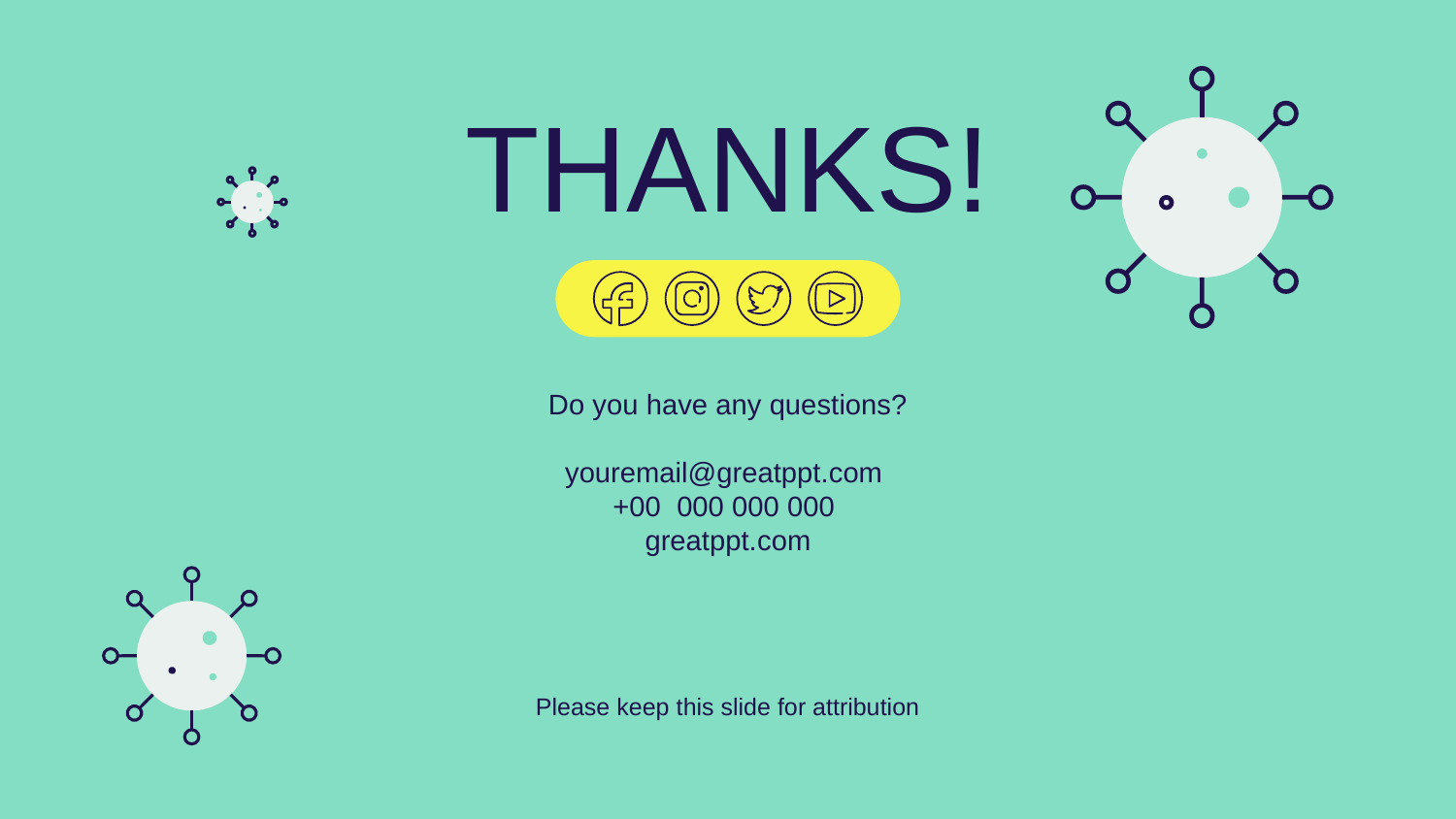

# THANKS!

Do you have any questions?

youremail@greatppt.com
+00  000 000 000
greatppt.com

Please keep this slide for attribution